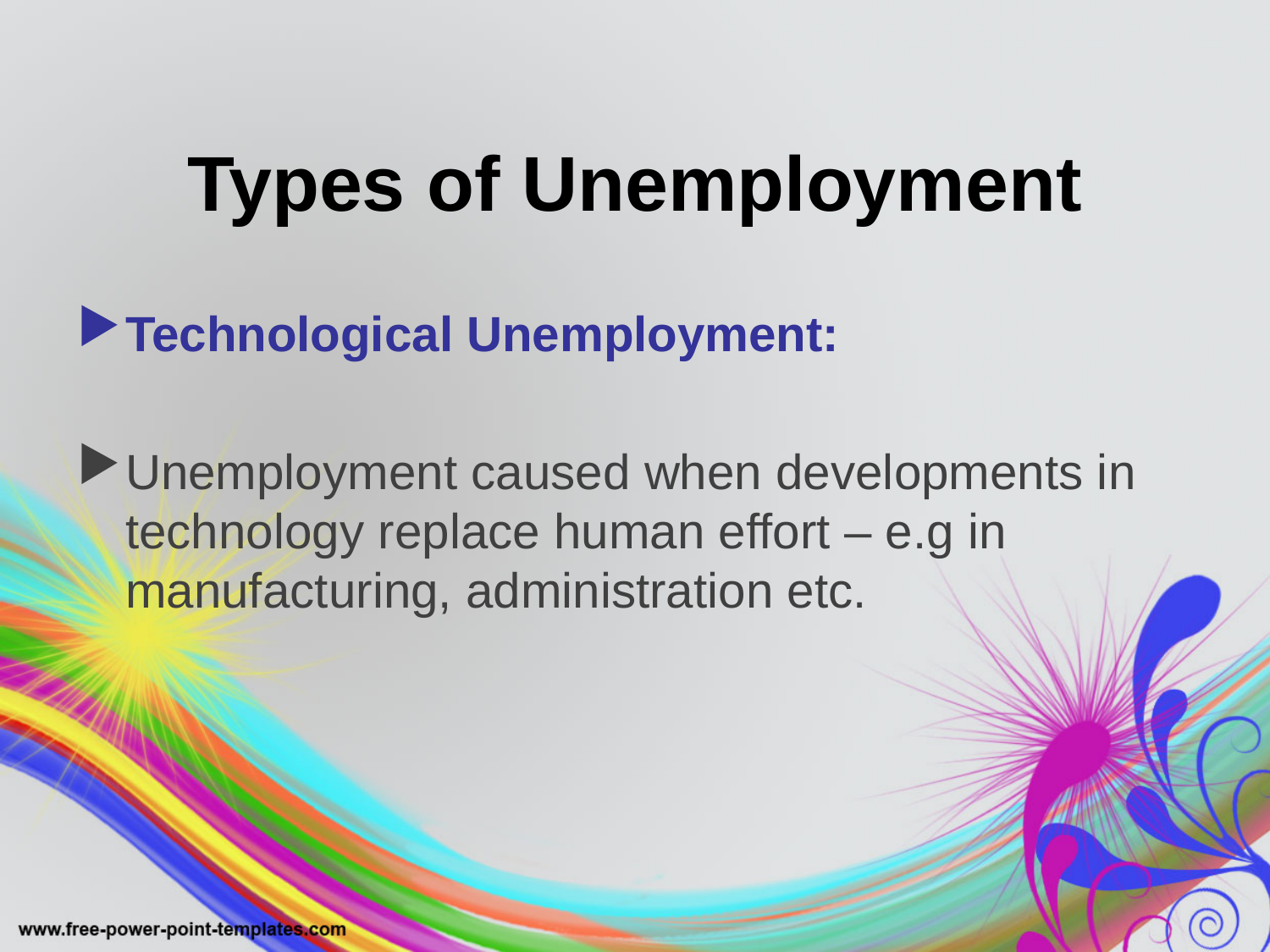

# Types of Unemployment
Technological Unemployment:

Unemployment caused when developments in technology replace human effort – e.g in manufacturing, administration etc.